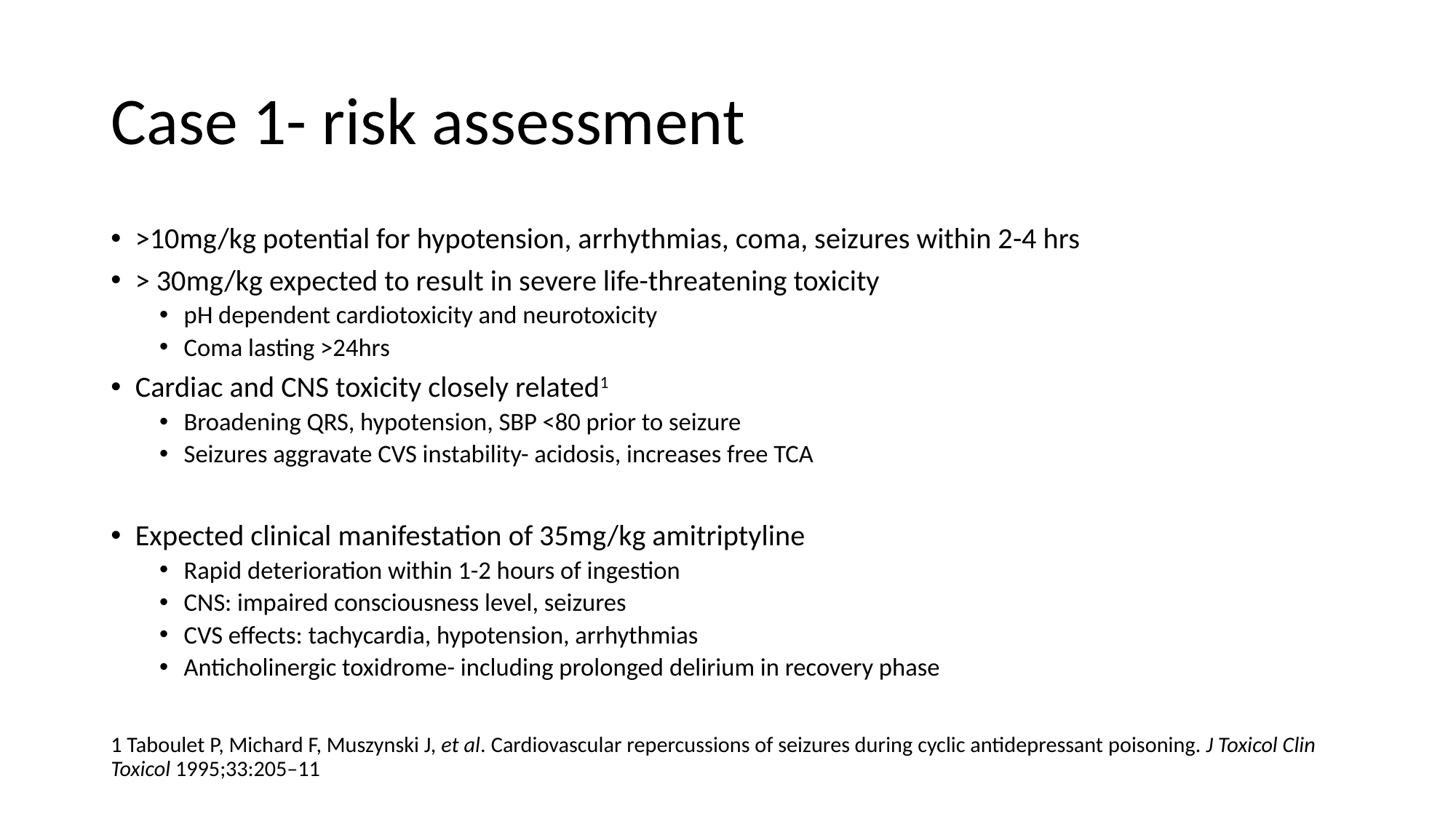

# Case 1- risk assessment
>10mg/kg potential for hypotension, arrhythmias, coma, seizures within 2-4 hrs
> 30mg/kg expected to result in severe life-threatening toxicity
pH dependent cardiotoxicity and neurotoxicity
Coma lasting >24hrs
Cardiac and CNS toxicity closely related1
Broadening QRS, hypotension, SBP <80 prior to seizure
Seizures aggravate CVS instability- acidosis, increases free TCA

Expected clinical manifestation of 35mg/kg amitriptyline
Rapid deterioration within 1-2 hours of ingestion
CNS: impaired consciousness level, seizures
CVS effects: tachycardia, hypotension, arrhythmias
Anticholinergic toxidrome- including prolonged delirium in recovery phase

1 Taboulet P, Michard F, Muszynski J, et al. Cardiovascular repercussions of seizures during cyclic antidepressant poisoning. J Toxicol Clin Toxicol 1995;33:205–11